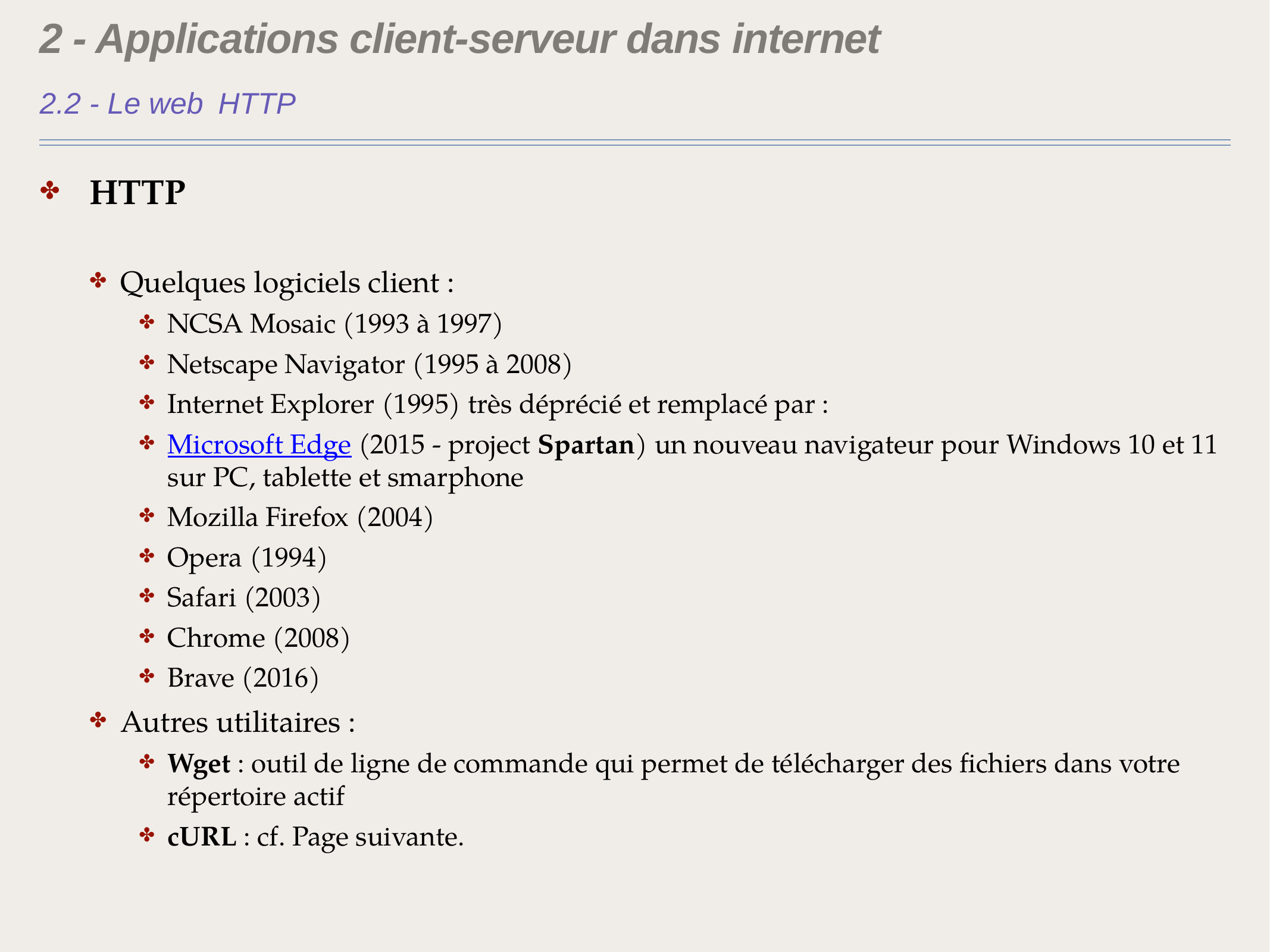

# 2 - Applications client-serveur dans internet
2.2 - Le web 	HTTP
HTTP
Quelques logiciels client :
NCSA Mosaic (1993 à 1997)
Netscape Navigator (1995 à 2008)
Internet Explorer (1995) très déprécié et remplacé par :
Microsoft Edge (2015 - project Spartan) un nouveau navigateur pour Windows 10 et 11 sur PC, tablette et smarphone
Mozilla Firefox (2004)
Opera (1994)
Safari (2003)
Chrome (2008)
Brave (2016)
Autres utilitaires :
Wget : outil de ligne de commande qui permet de télécharger des fichiers dans votre répertoire actif
cURL : cf. Page suivante.
34